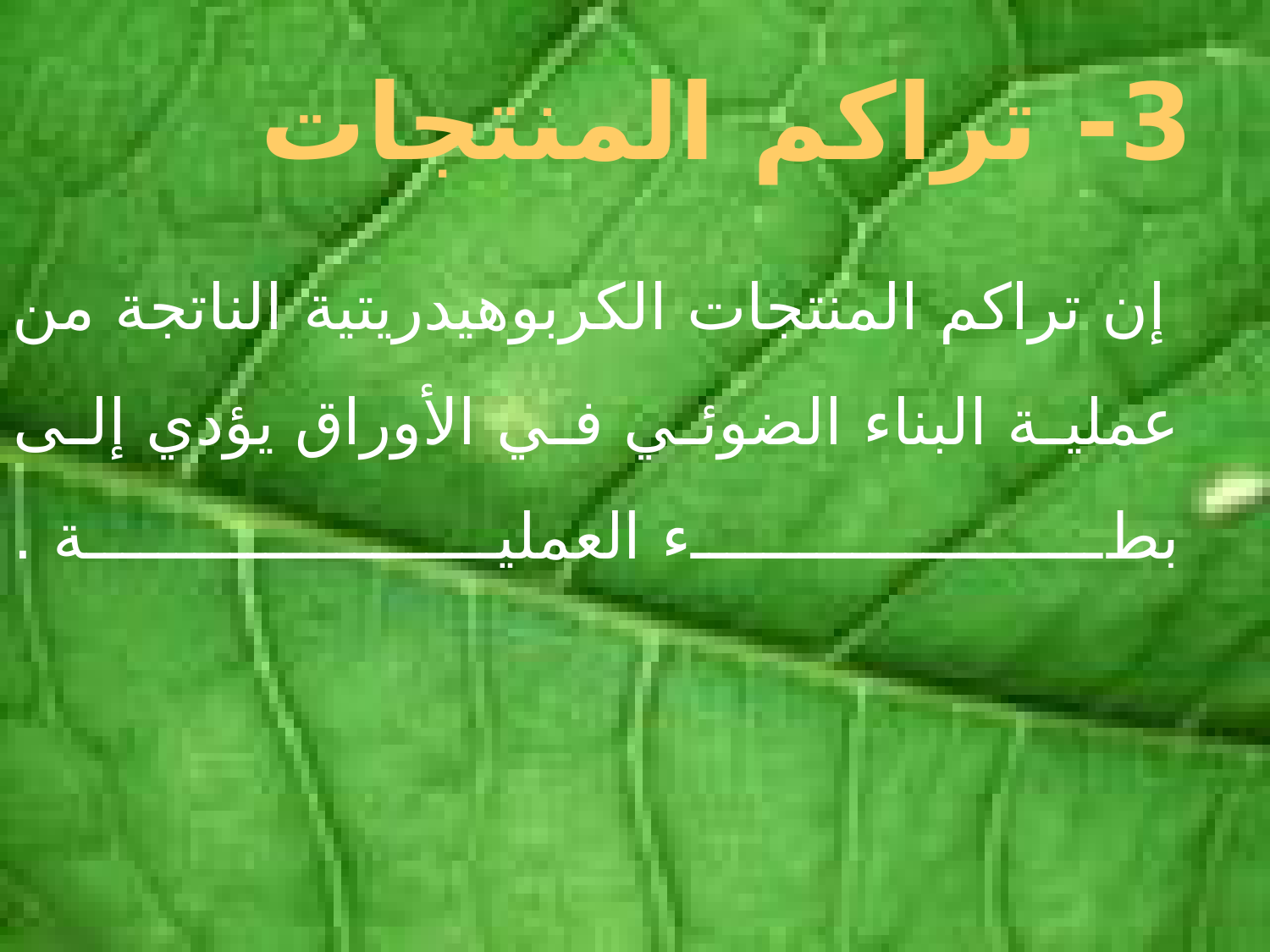

# 3- تراكم المنتجات
   إن تراكم المنتجات الكربوهيدريتية الناتجة من عملية البناء الضوئي في الأوراق يؤدي إلى بطء العملية .